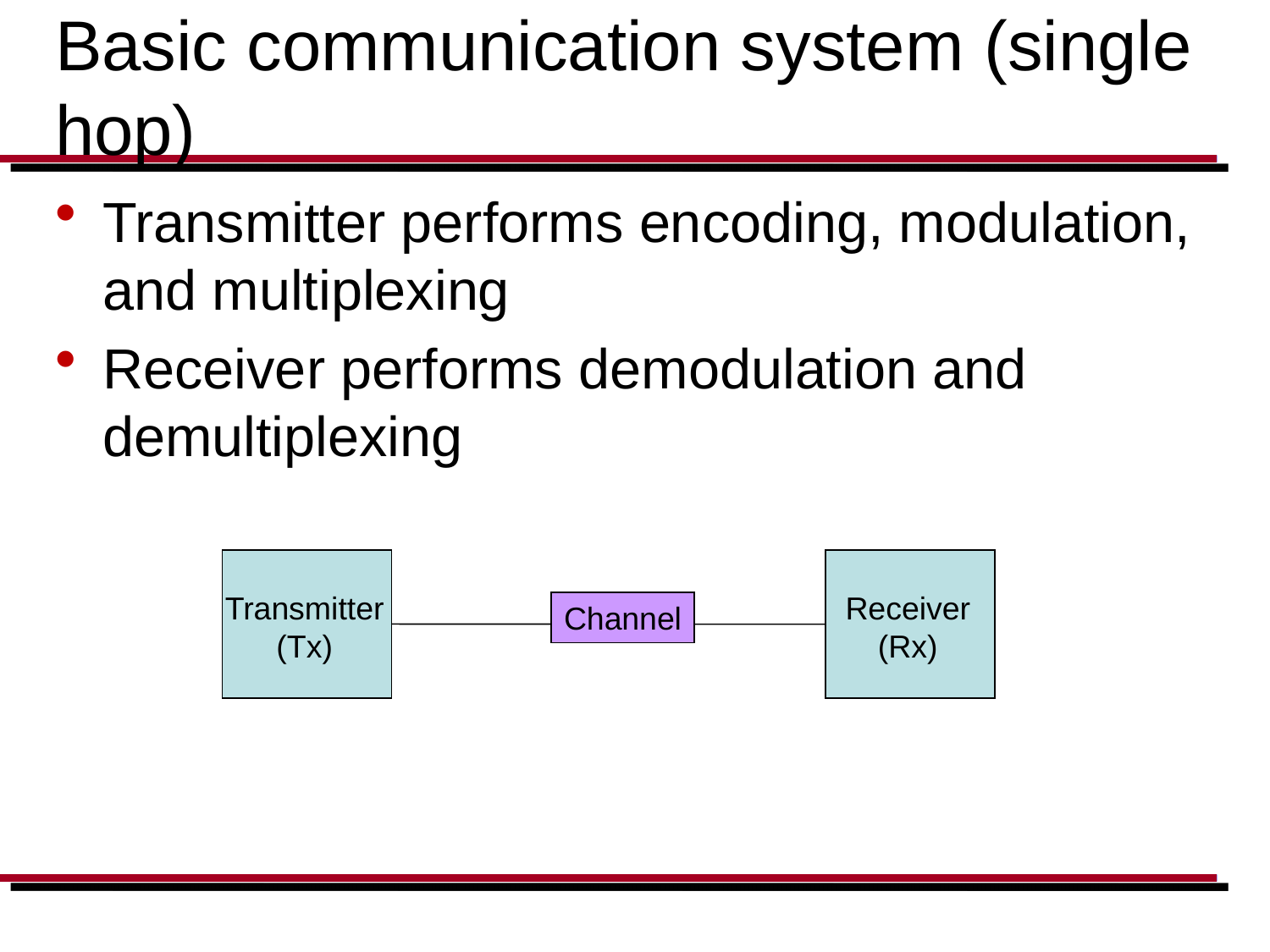

# Basic communication system (single hop)
Transmitter performs encoding, modulation, and multiplexing
Receiver performs demodulation and demultiplexing

Transmitter
(Tx)
Receiver
(Rx)
Channel